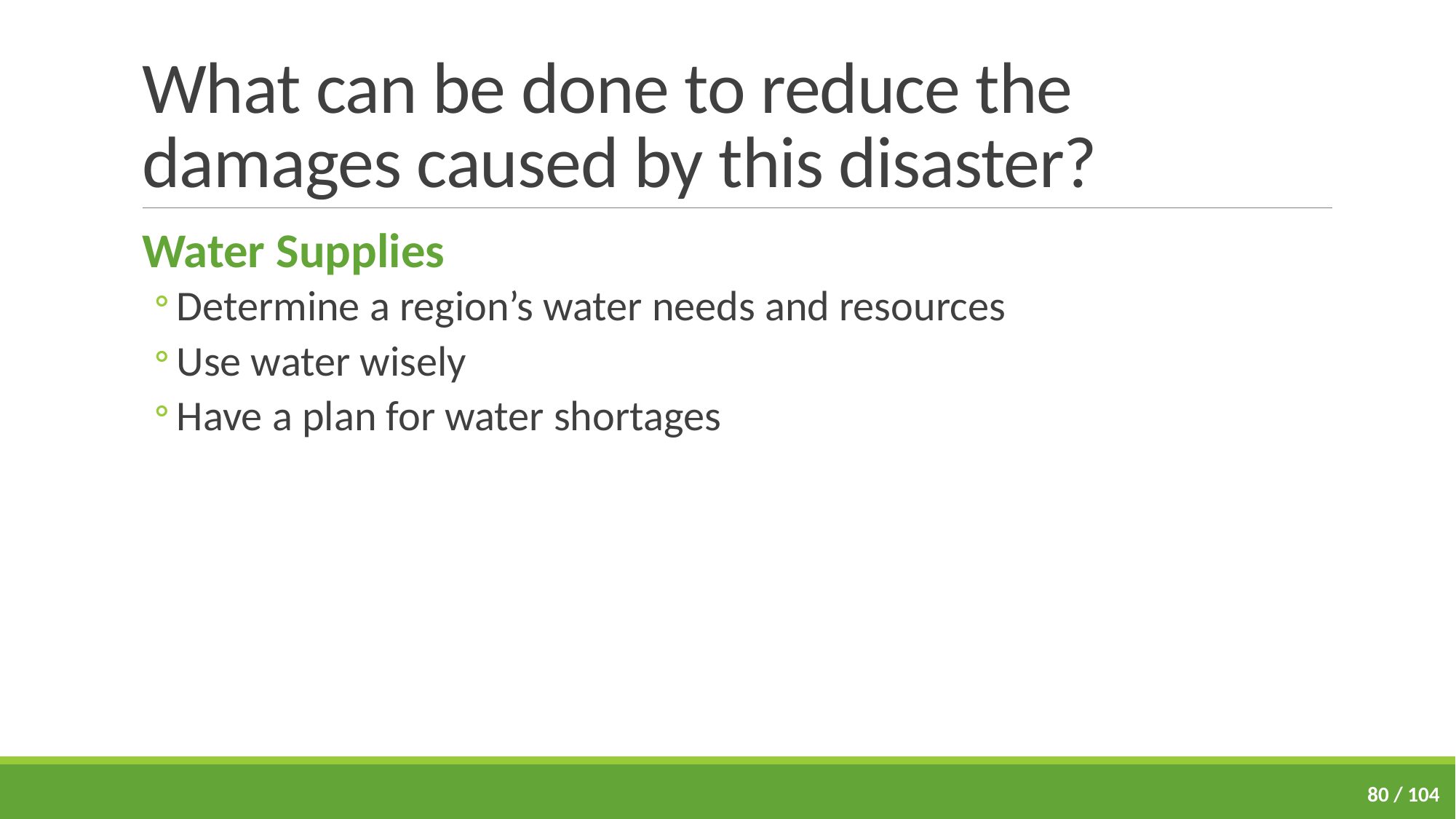

# What can be done to reduce the damages caused by this disaster?
Water Supplies
Determine a region’s water needs and resources
Use water wisely
Have a plan for water shortages
80 / 104